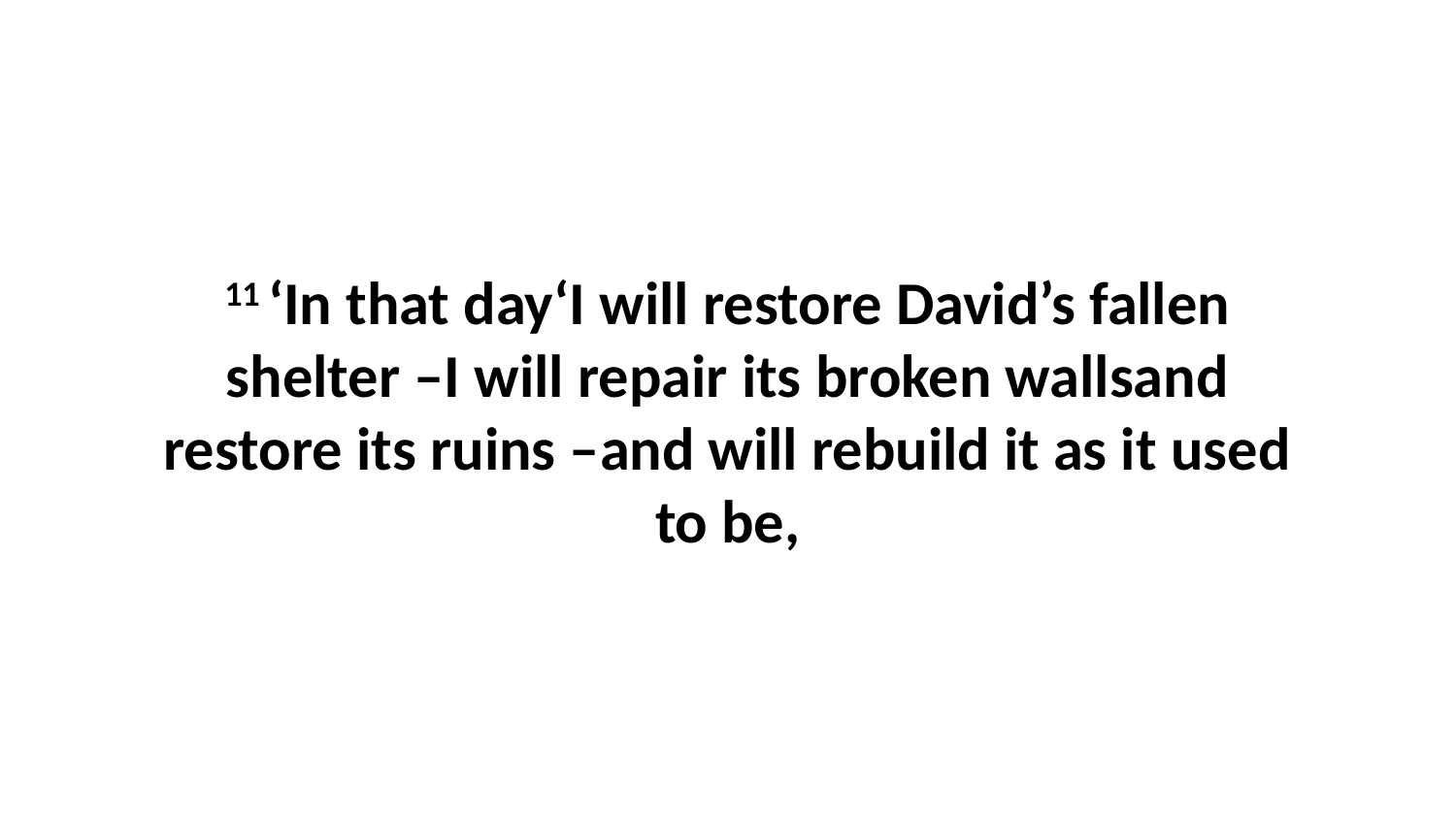

11 ‘In that day‘I will restore David’s fallen shelter –I will repair its broken wallsand restore its ruins –and will rebuild it as it used to be,